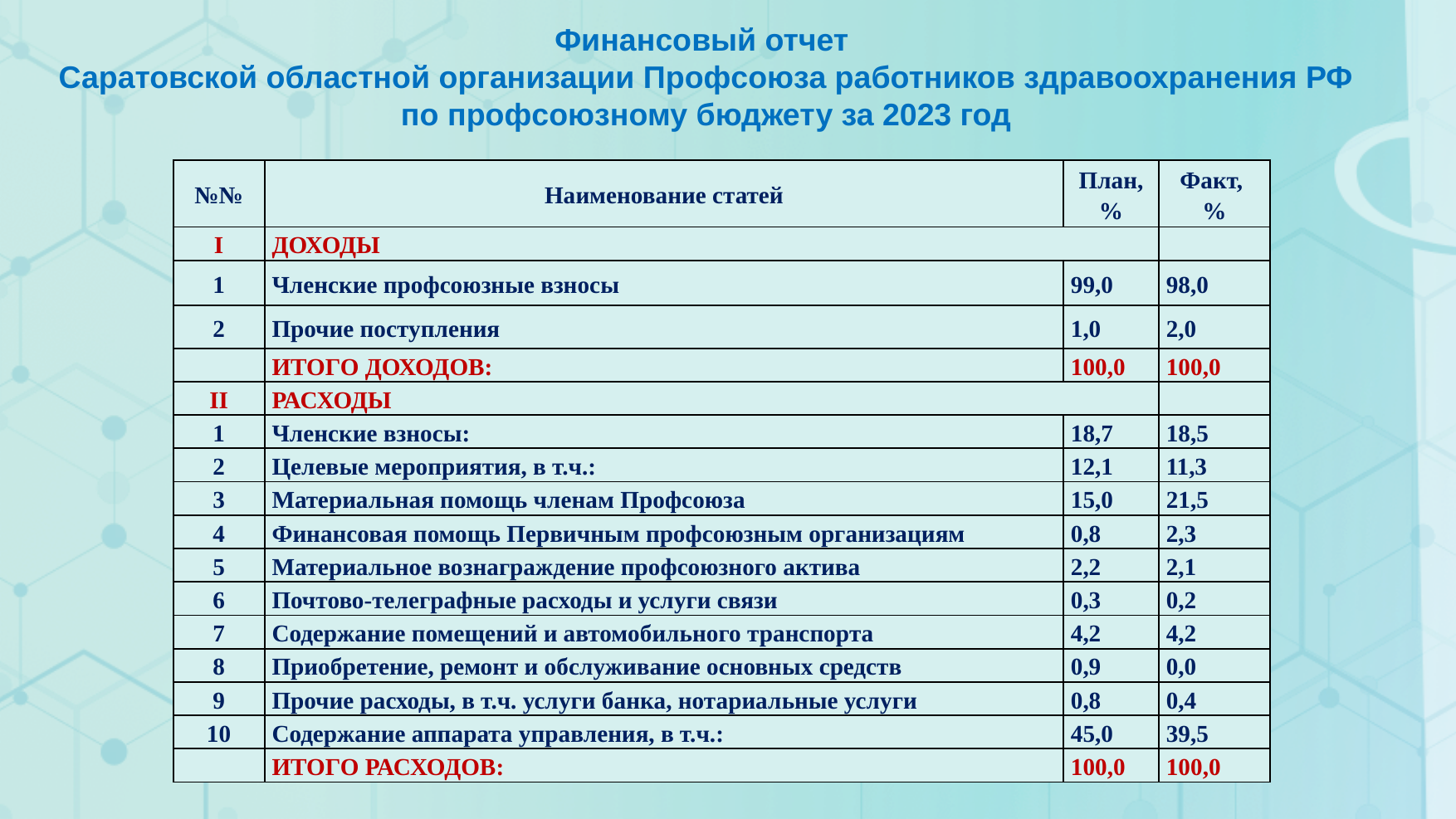

Финансовый отчет
Саратовской областной организации Профсоюза работников здравоохранения РФ
по профсоюзному бюджету за 2023 год
| №№ | Наименование статей | План,% | Факт, % |
| --- | --- | --- | --- |
| I | ДОХОДЫ |  |  |
| 1 | Членские профсоюзные взносы | 99,0 | 98,0 |
| 2 | Прочие поступления | 1,0 | 2,0 |
|  | ИТОГО ДОХОДОВ: | 100,0 | 100,0 |
| II | РАСХОДЫ |  |  |
| 1 | Членские взносы: | 18,7 | 18,5 |
| 2 | Целевые мероприятия, в т.ч.: | 12,1 | 11,3 |
| 3 | Материальная помощь членам Профсоюза | 15,0 | 21,5 |
| 4 | Финансовая помощь Первичным профсоюзным организациям | 0,8 | 2,3 |
| 5 | Материальное вознаграждение профсоюзного актива | 2,2 | 2,1 |
| 6 | Почтово-телеграфные расходы и услуги связи | 0,3 | 0,2 |
| 7 | Содержание помещений и автомобильного транспорта | 4,2 | 4,2 |
| 8 | Приобретение, ремонт и обслуживание основных средств | 0,9 | 0,0 |
| 9 | Прочие расходы, в т.ч. услуги банка, нотариальные услуги | 0,8 | 0,4 |
| 10 | Содержание аппарата управления, в т.ч.: | 45,0 | 39,5 |
|  | ИТОГО РАСХОДОВ: | 100,0 | 100,0 |